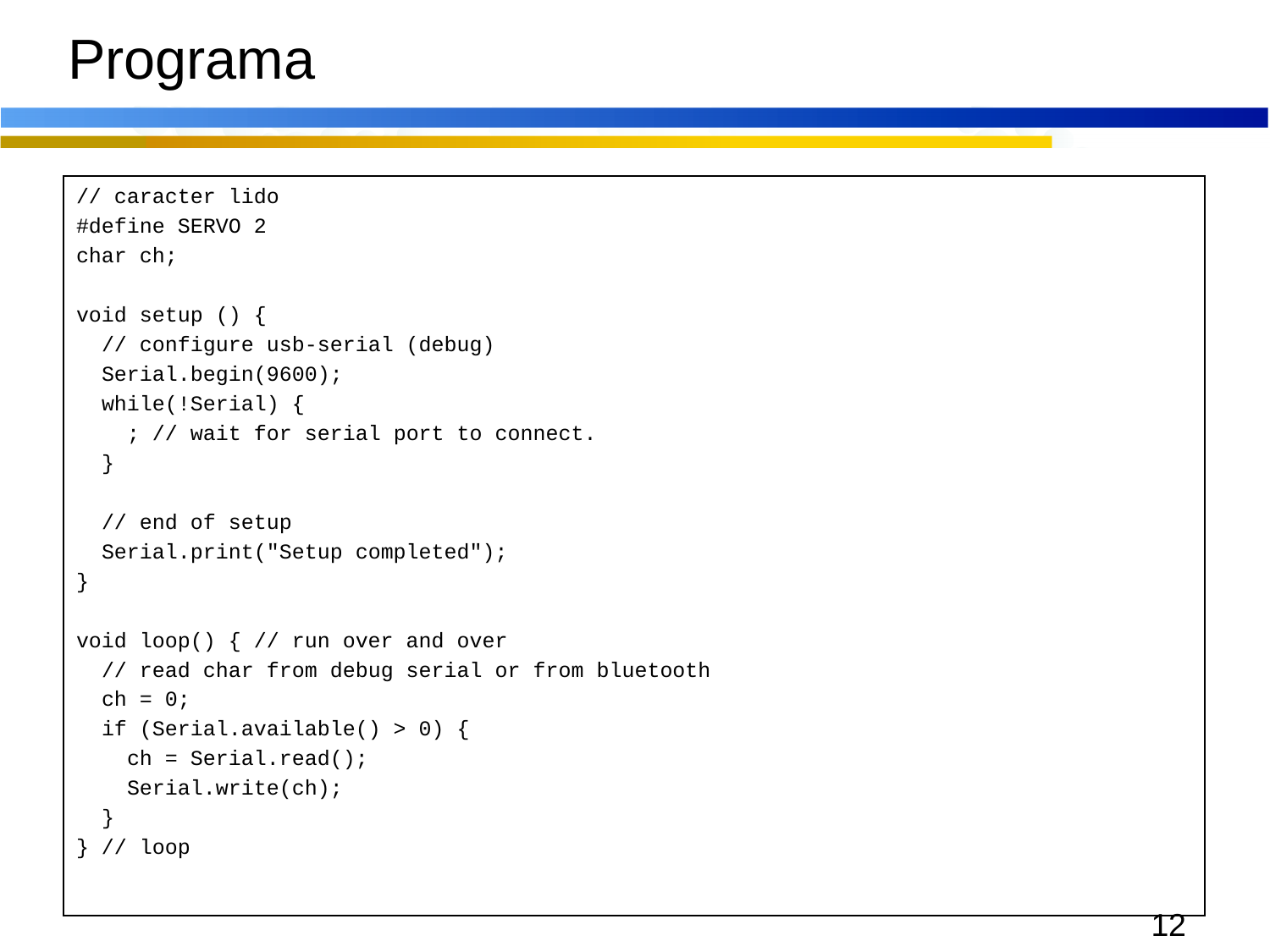

# Programa
// caracter lido
#define SERVO 2
char ch;

void setup () {
  // configure usb-serial (debug)
  Serial.begin(9600);
  while(!Serial) {
    ; // wait for serial port to connect.
  }

  // end of setup
  Serial.print("Setup completed");
}

void loop() { // run over and over
  // read char from debug serial or from bluetooth
  ch = 0;
  if (Serial.available() > 0) {
    ch = Serial.read();
    Serial.write(ch);
  }
} // loop